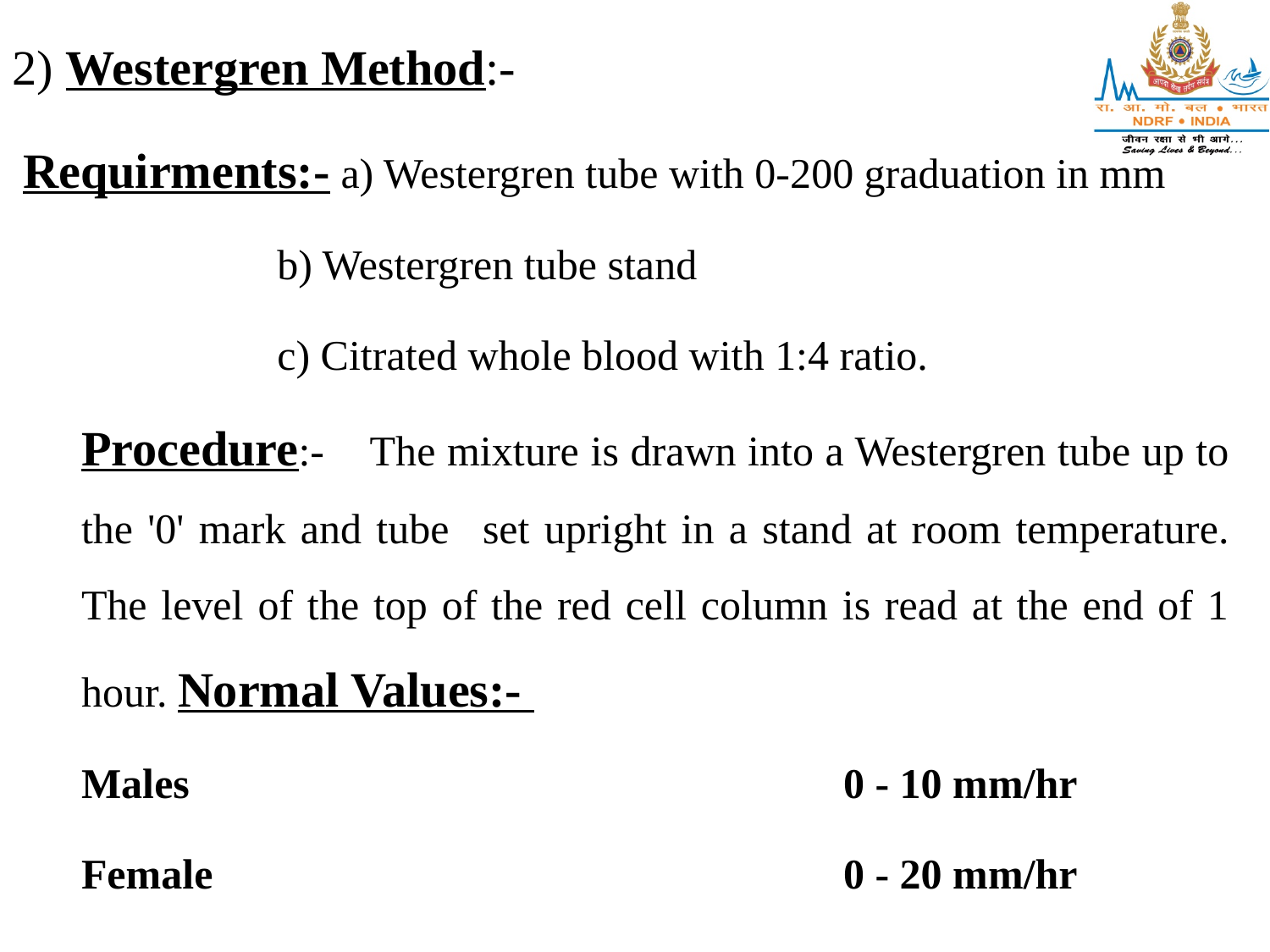

2) Westergren Method:-
 Requirments:- a) Westergren tube with 0-200 graduation in mm
		 b) Westergren tube stand
		 c) Citrated whole blood with 1:4 ratio.
Procedure:-    The mixture is drawn into a Westergren tube up to the '0' mark and tube 	set upright in a stand at room temperature. The level of the top of the red cell column is read at the end of 1 hour. Normal Values:-
Males						0 - 10 mm/hr
Female 					0 - 20 mm/hr